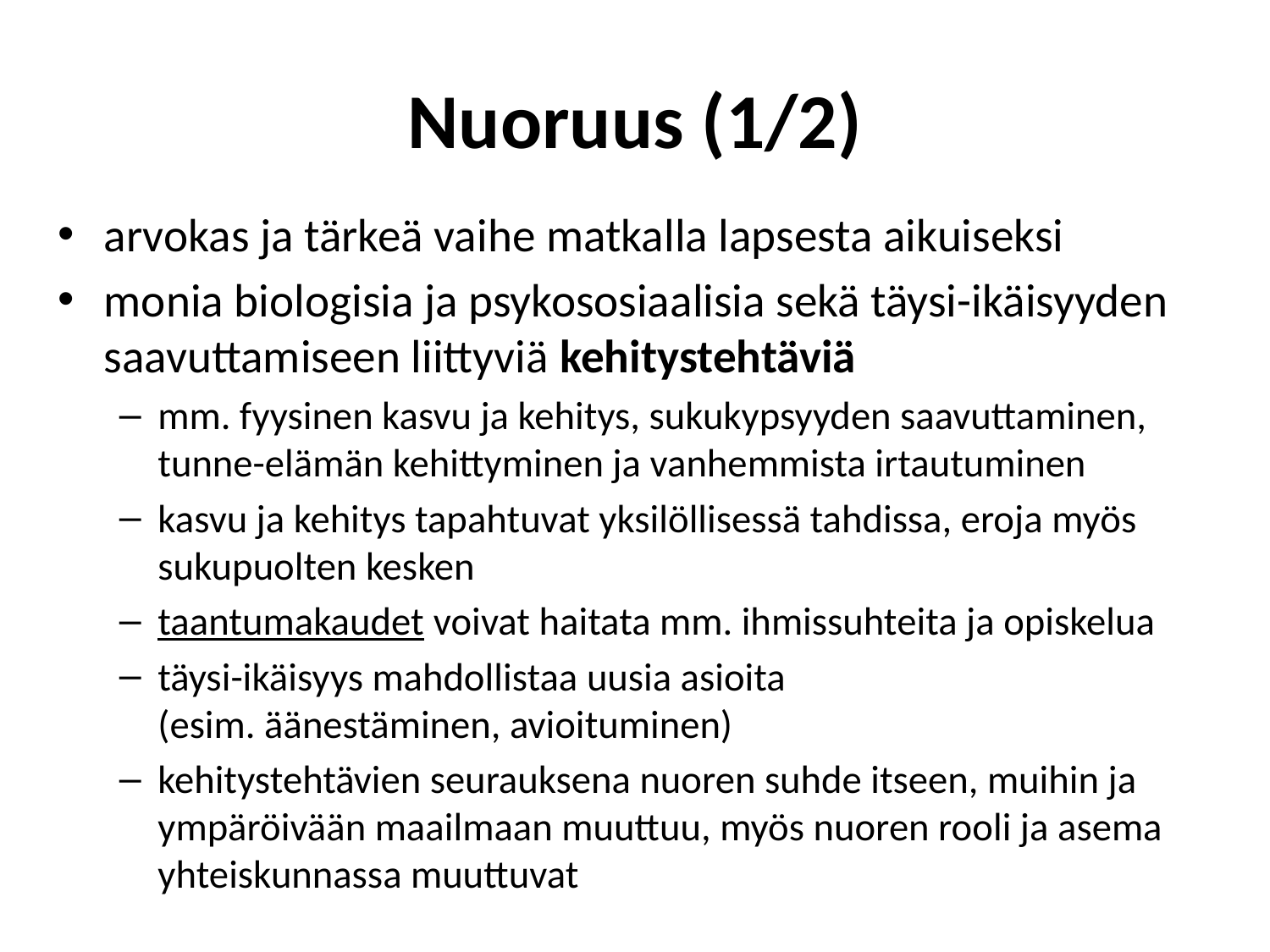

# Nuoruus (1/2)
arvokas ja tärkeä vaihe matkalla lapsesta aikuiseksi
monia biologisia ja psykososiaalisia sekä täysi-ikäisyyden saavuttamiseen liittyviä kehitystehtäviä
mm. fyysinen kasvu ja kehitys, sukukypsyyden saavuttaminen, tunne-elämän kehittyminen ja vanhemmista irtautuminen
kasvu ja kehitys tapahtuvat yksilöllisessä tahdissa, eroja myös sukupuolten kesken
taantumakaudet voivat haitata mm. ihmissuhteita ja opiskelua
täysi-ikäisyys mahdollistaa uusia asioita
(esim. äänestäminen, avioituminen)
kehitystehtävien seurauksena nuoren suhde itseen, muihin ja ympäröivään maailmaan muuttuu, myös nuoren rooli ja asema yhteiskunnassa muuttuvat